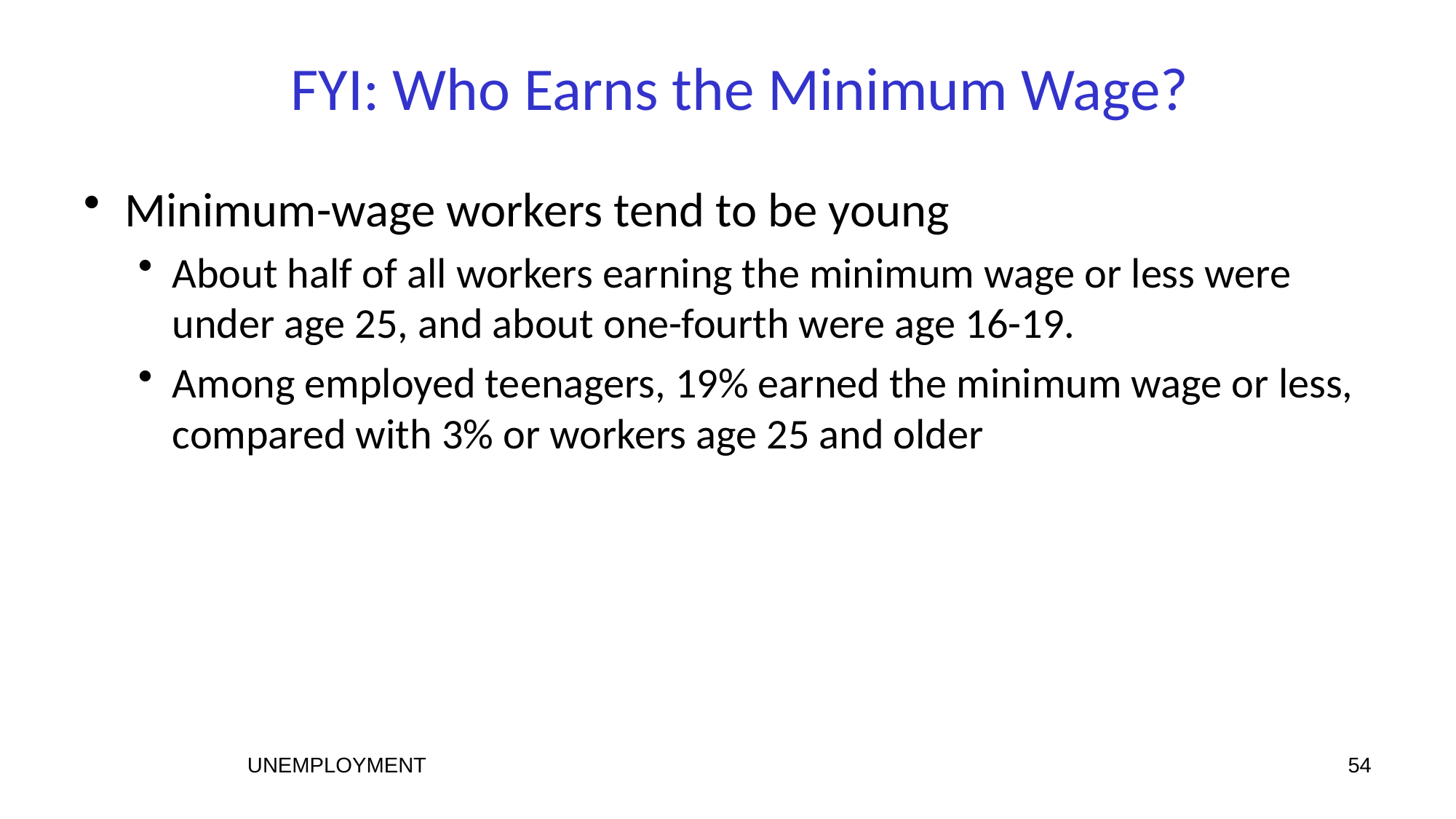

# FYI: Who Earns the Minimum Wage?
Minimum-wage workers tend to be young
About half of all workers earning the minimum wage or less were under age 25, and about one-fourth were age 16-19.
Among employed teenagers, 19% earned the minimum wage or less, compared with 3% or workers age 25 and older
54
UNEMPLOYMENT